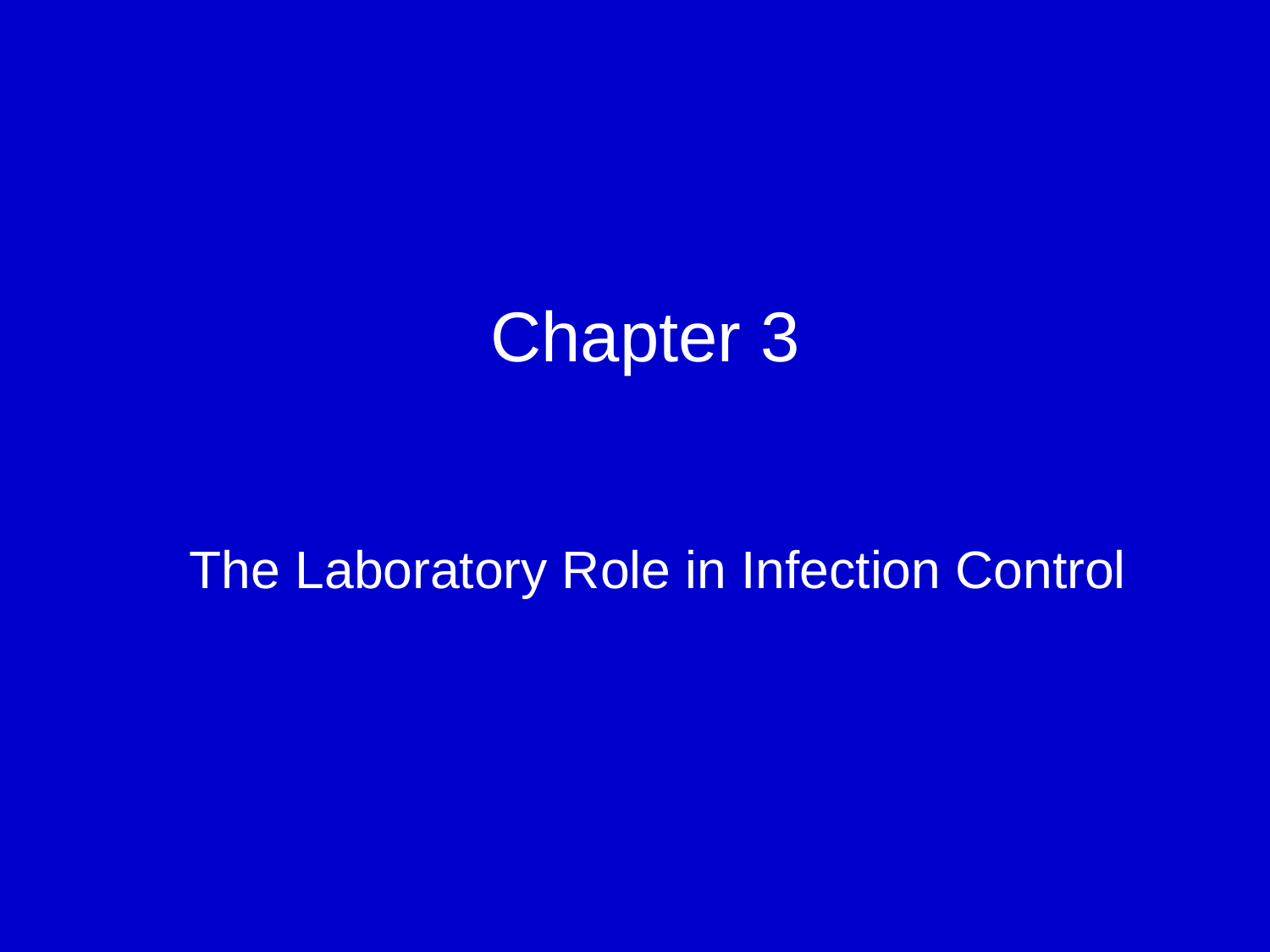

Chapter 3
The Laboratory Role in Infection Control